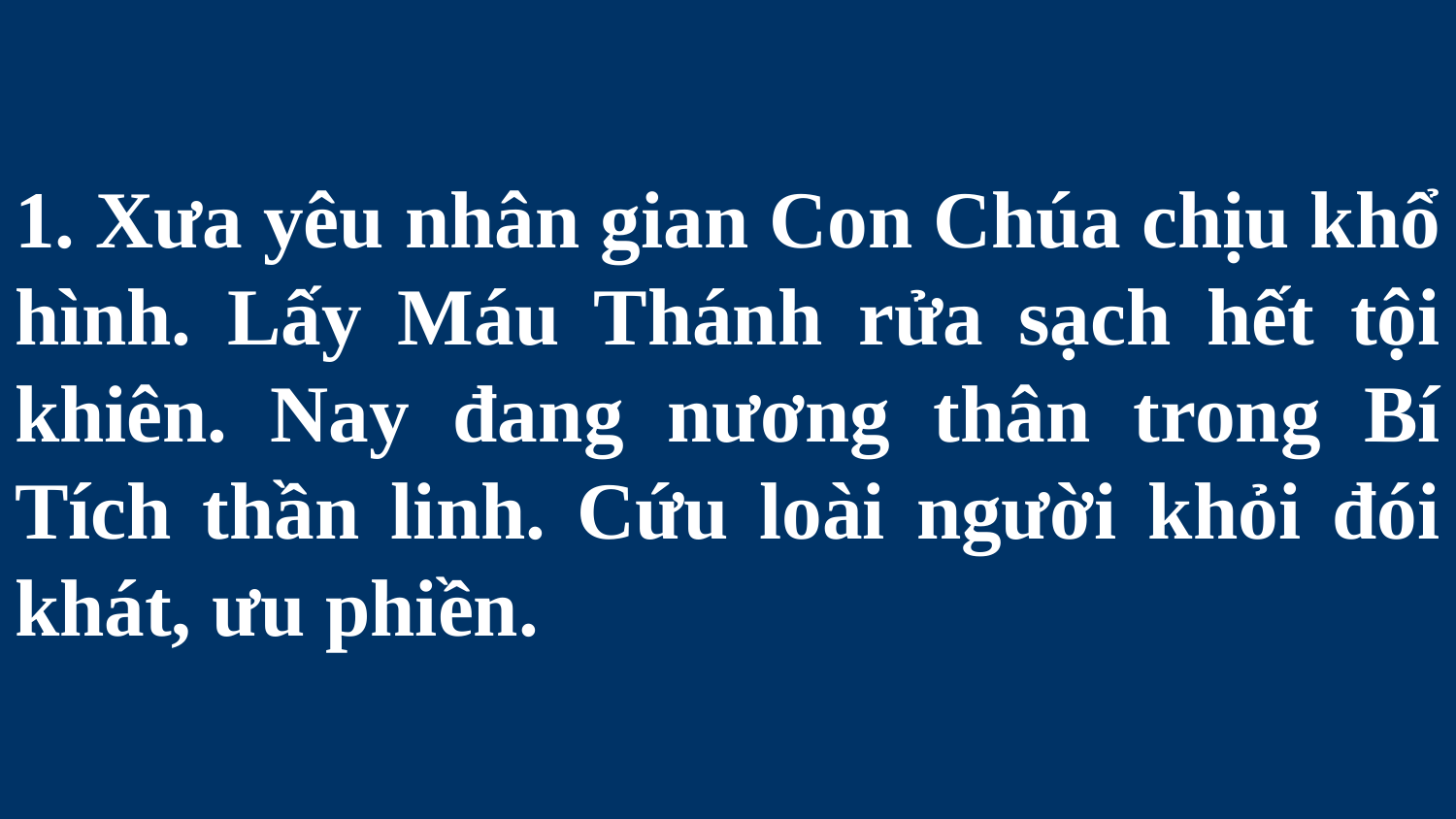

# 1. Xưa yêu nhân gian Con Chúa chịu khổ hình. Lấy Máu Thánh rửa sạch hết tội khiên. Nay đang nương thân trong Bí Tích thần linh. Cứu loài người khỏi đói khát, ưu phiền.